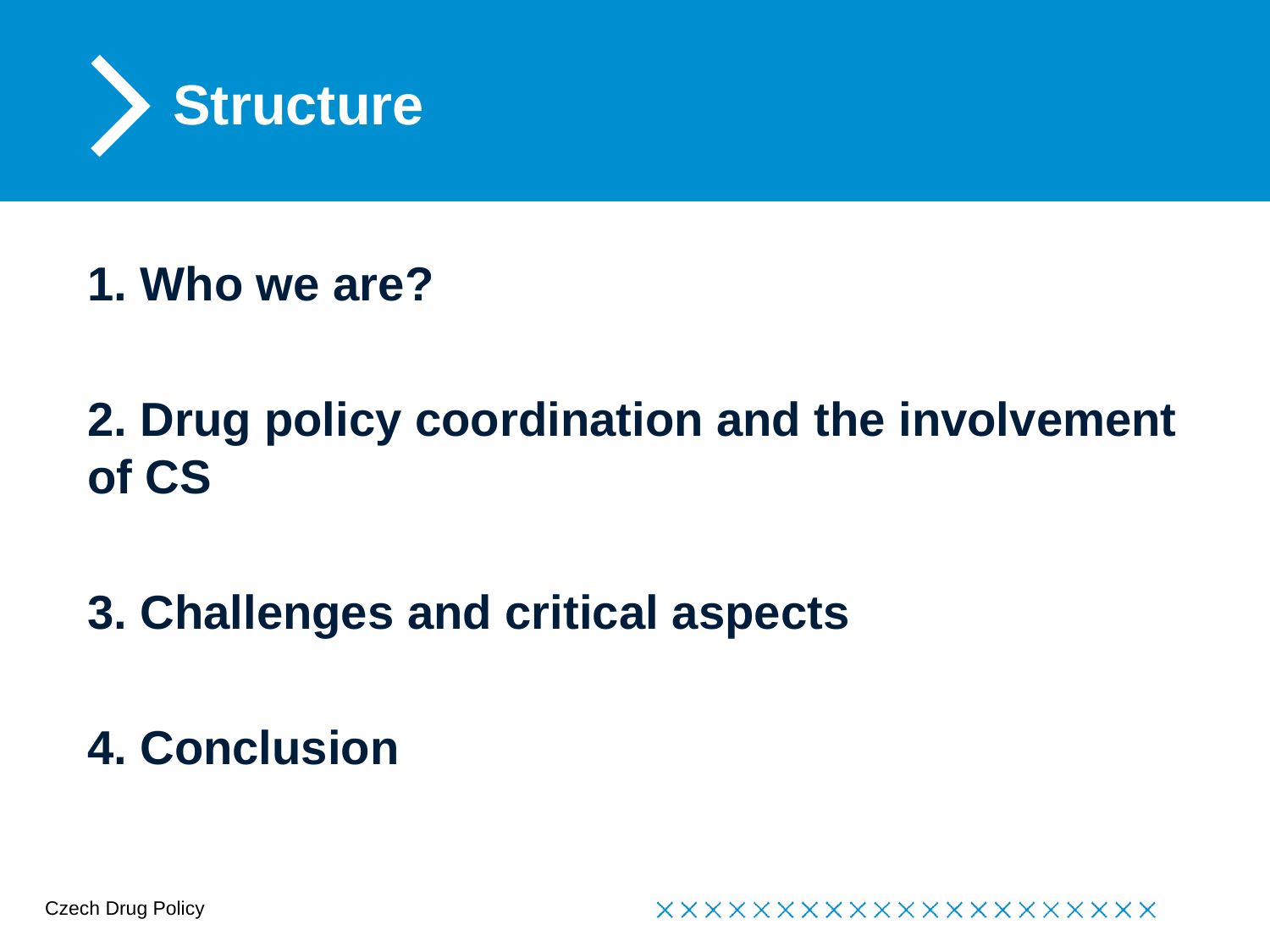

# Structure
1. Who we are?

2. Drug policy coordination and the involvement of CS

3. Challenges and critical aspects

4. Conclusion
Czech Drug Policy